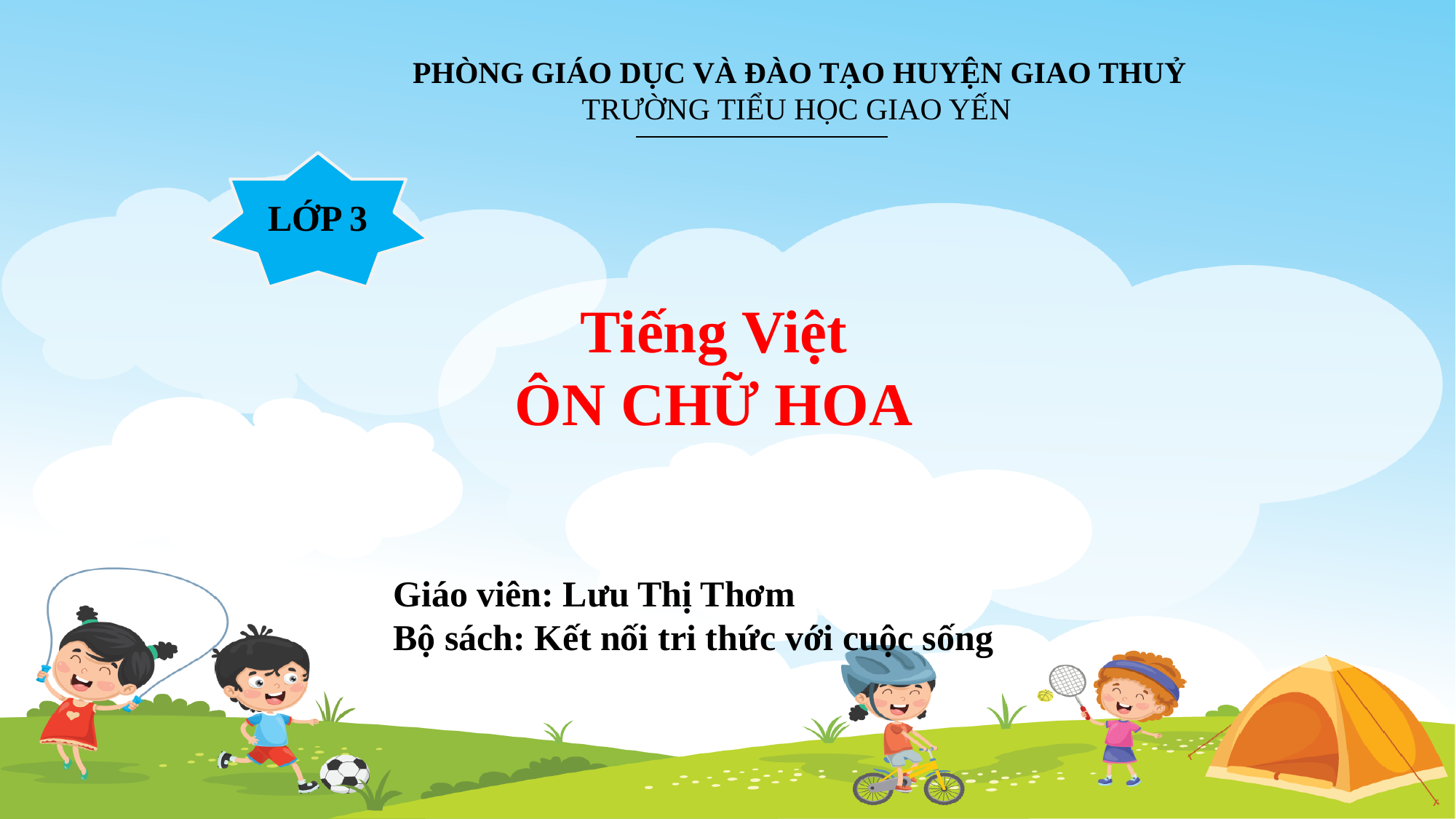

PHÒNG GIÁO DỤC VÀ ĐÀO TẠO HUYỆN GIAO THUỶ
TRƯỜNG TIỂU HỌC GIAO YẾN

LỚP 3
Tiếng Việt
ÔN CHỮ HOA
Giáo viên: Lưu Thị Thơm
Bộ sách: Kết nối tri thức với cuộc sống